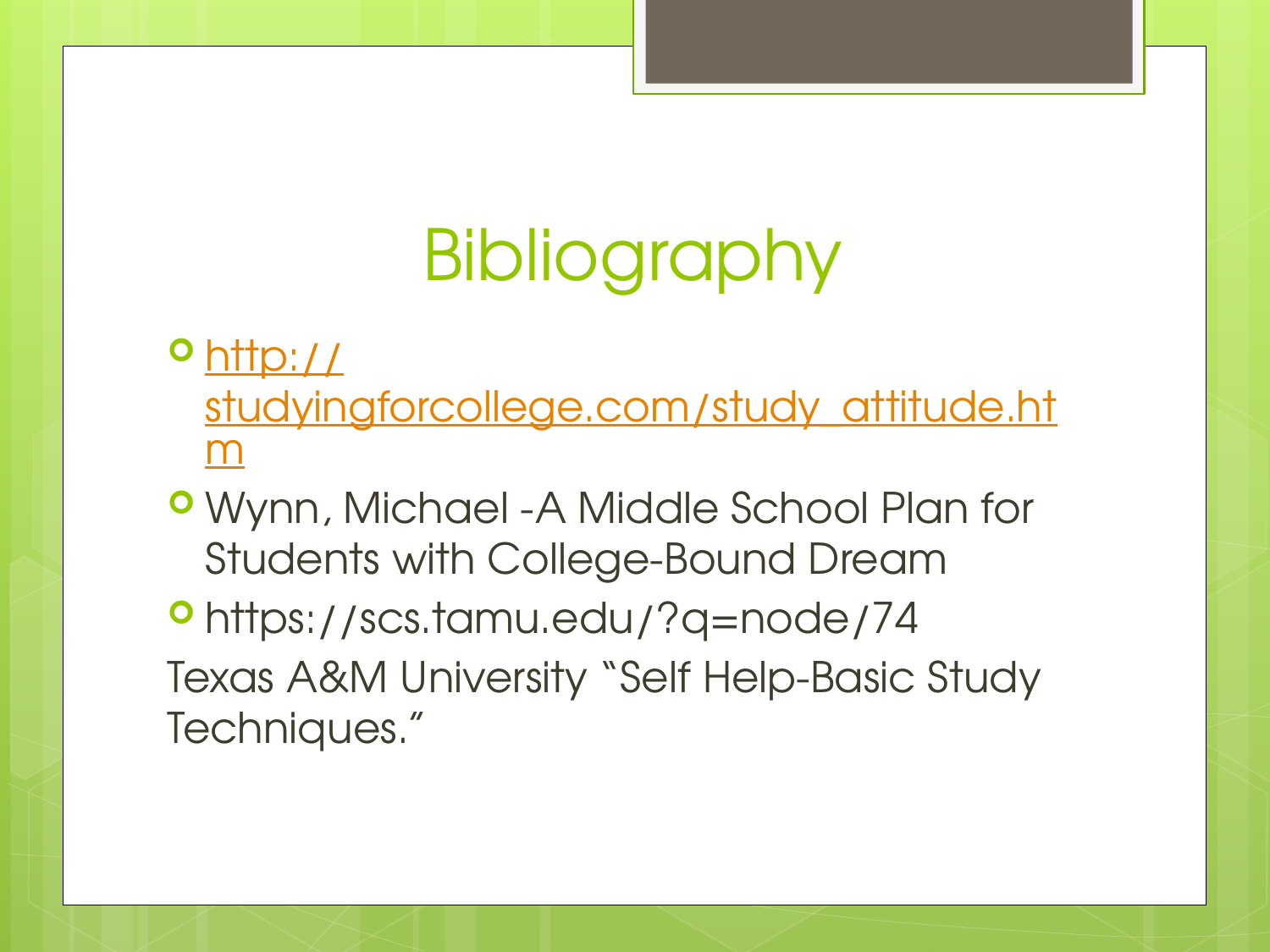

# Bibliography
http://studyingforcollege.com/study_attitude.htm
Wynn, Michael -A Middle School Plan for Students with College-Bound Dream
https://scs.tamu.edu/?q=node/74
Texas A&M University “Self Help-Basic Study Techniques.”